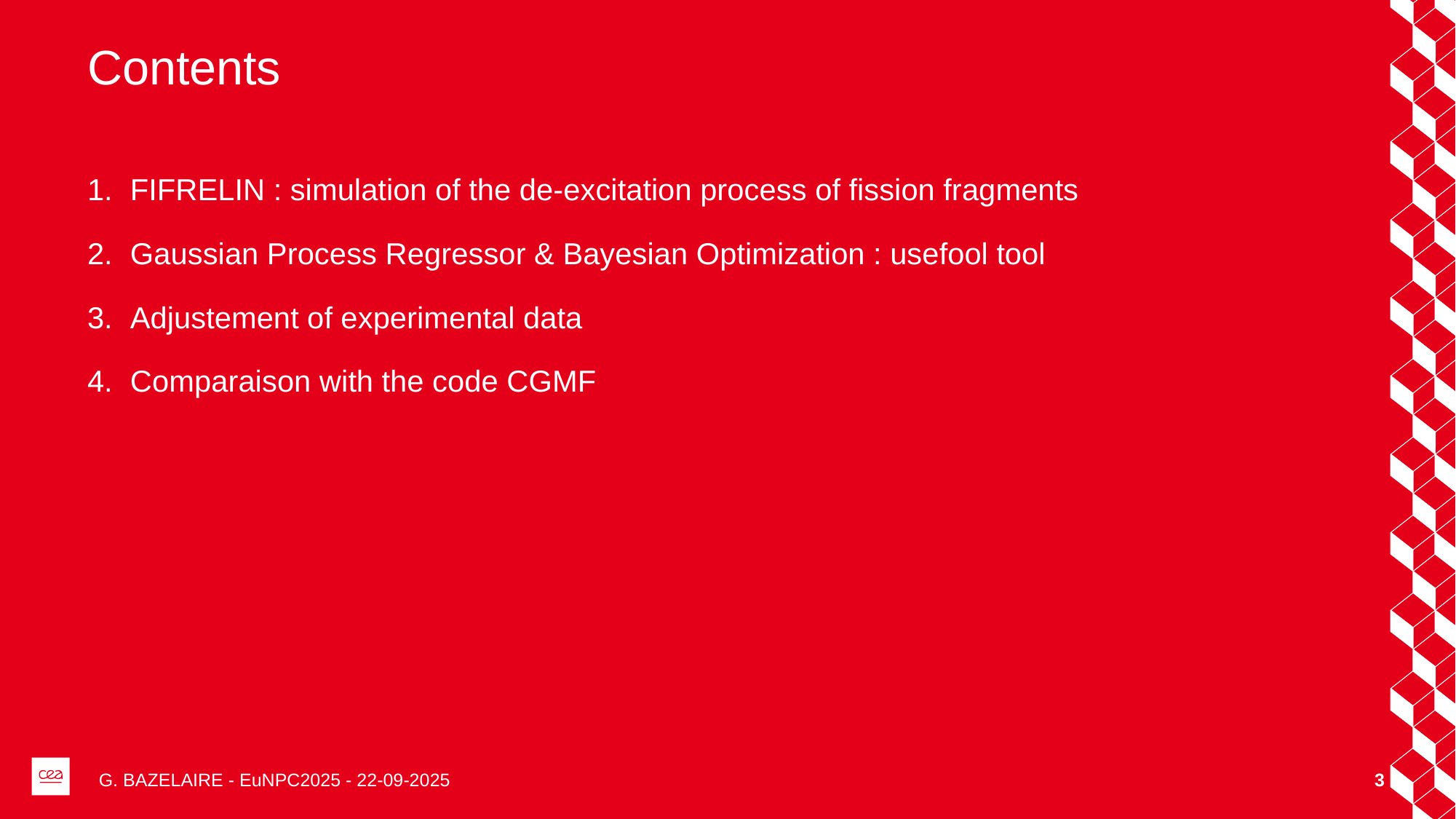

# Contents
FIFRELIN : simulation of the de-excitation process of fission fragments
Gaussian Process Regressor & Bayesian Optimization : usefool tool
Adjustement of experimental data
Comparaison with the code CGMF
G. BAZELAIRE - EuNPC2025 - 22-09-2025
3